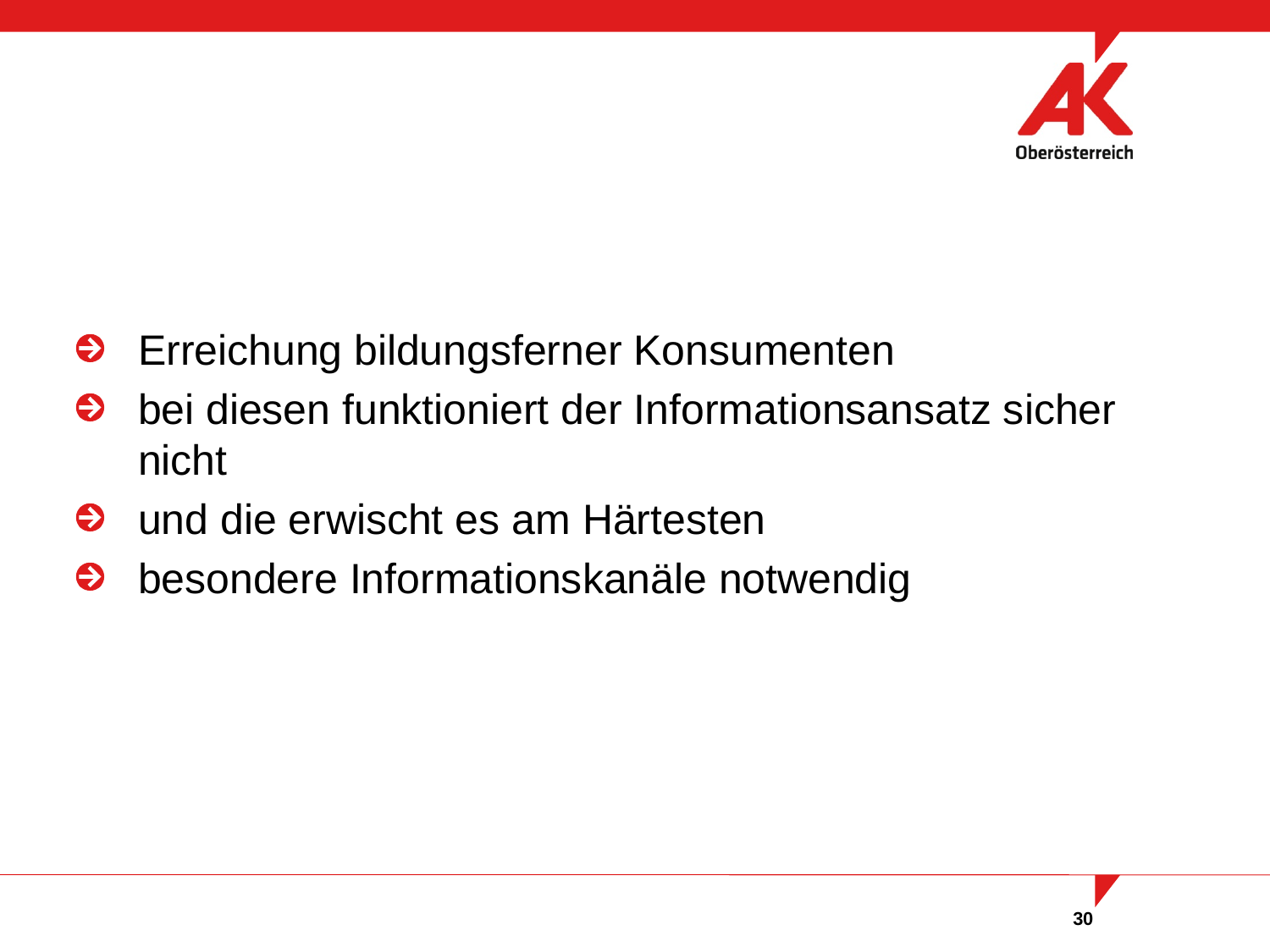

#
Erreichung bildungsferner Konsumenten
bei diesen funktioniert der Informationsansatz sicher nicht
und die erwischt es am Härtesten
besondere Informationskanäle notwendig
30